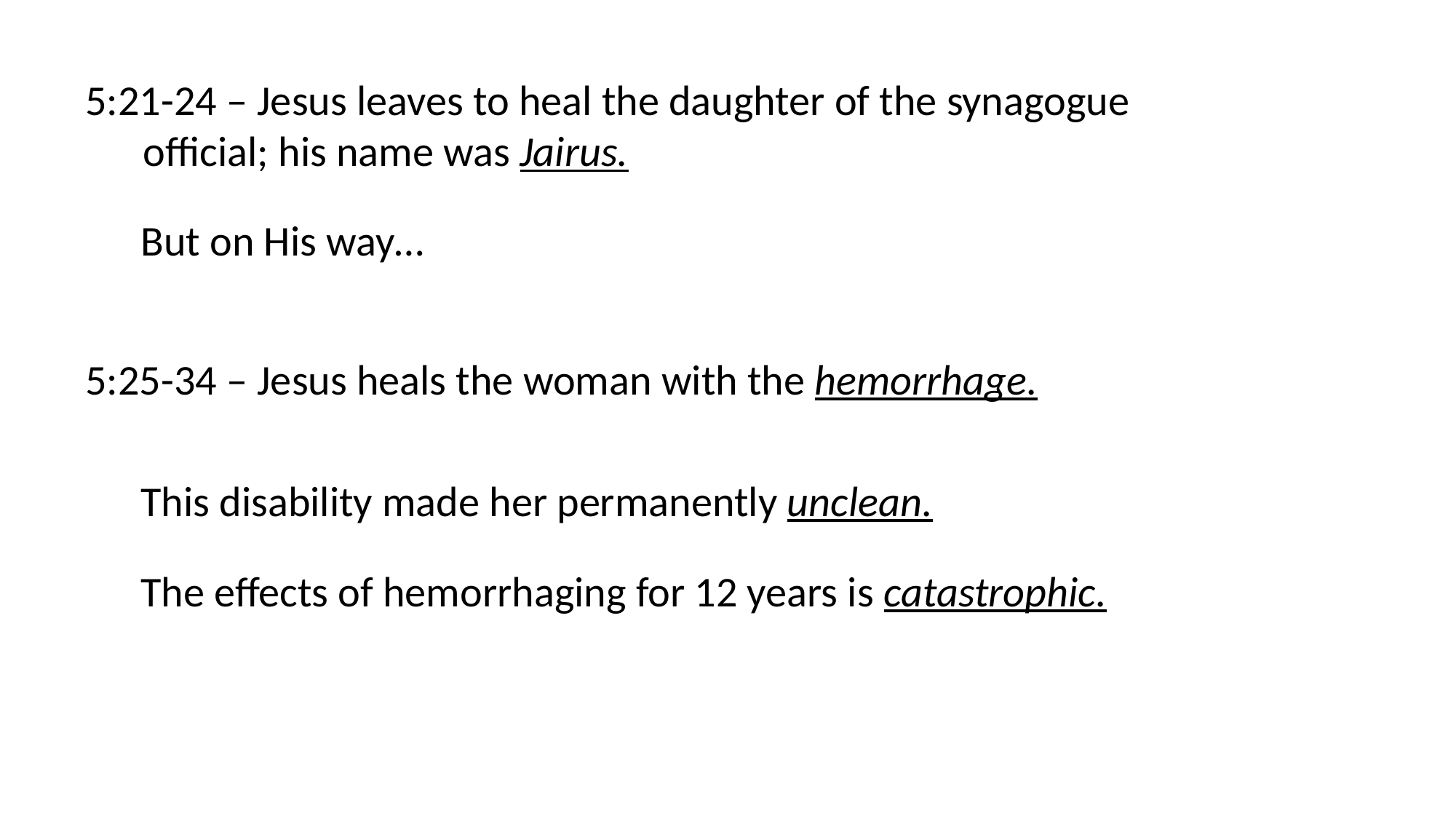

5:21-24 – Jesus leaves to heal the daughter of the synagogue
      official; his name was Jairus.
But on His way…
5:25-34 – Jesus heals the woman with the hemorrhage.
This disability made her permanently unclean.
The effects of hemorrhaging for 12 years is catastrophic.